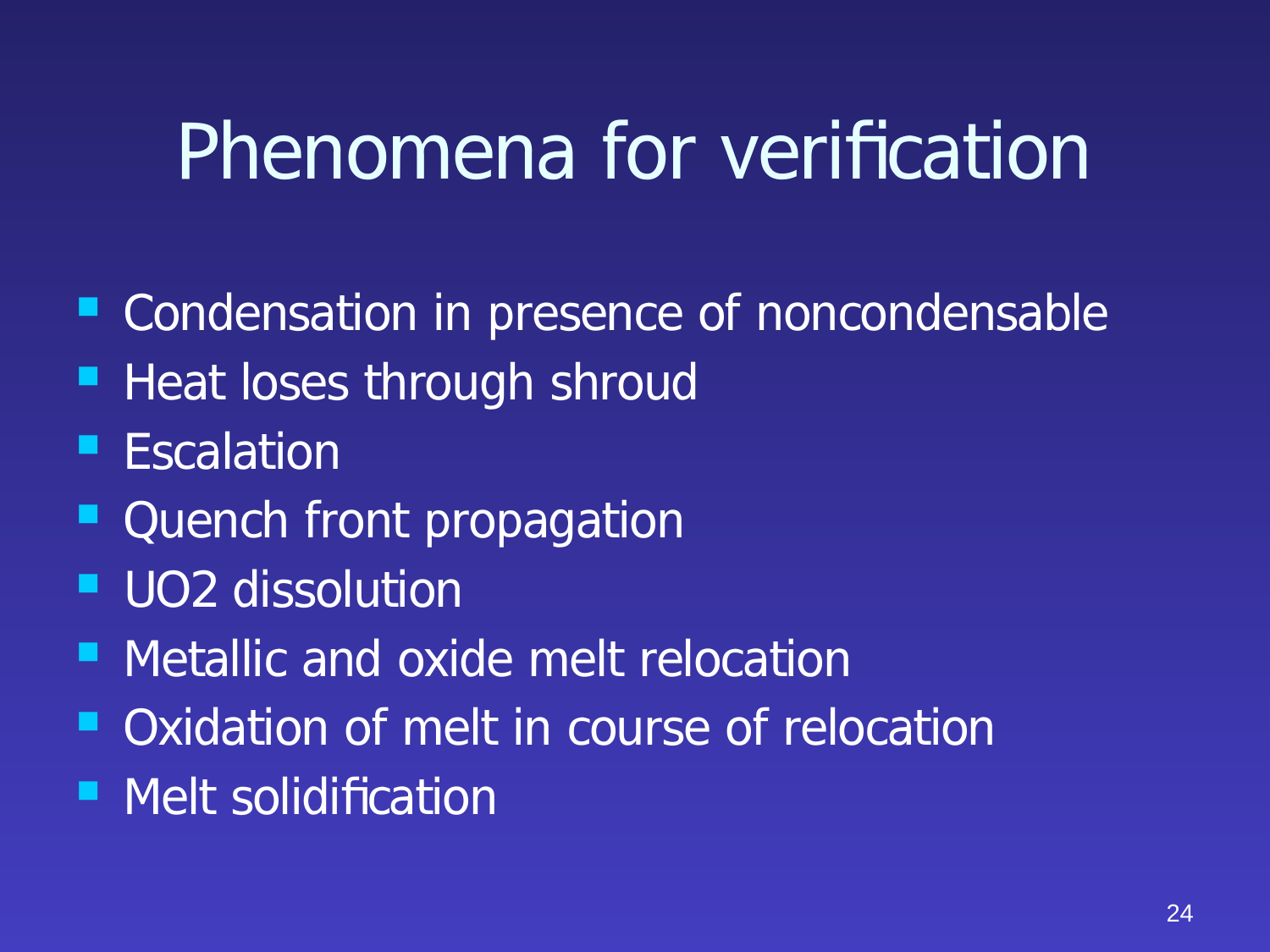

# Phenomena for verification
Condensation in presence of noncondensable
Heat loses through shroud
Escalation
Quench front propagation
UO2 dissolution
Metallic and oxide melt relocation
Oxidation of melt in course of relocation
Melt solidification
24